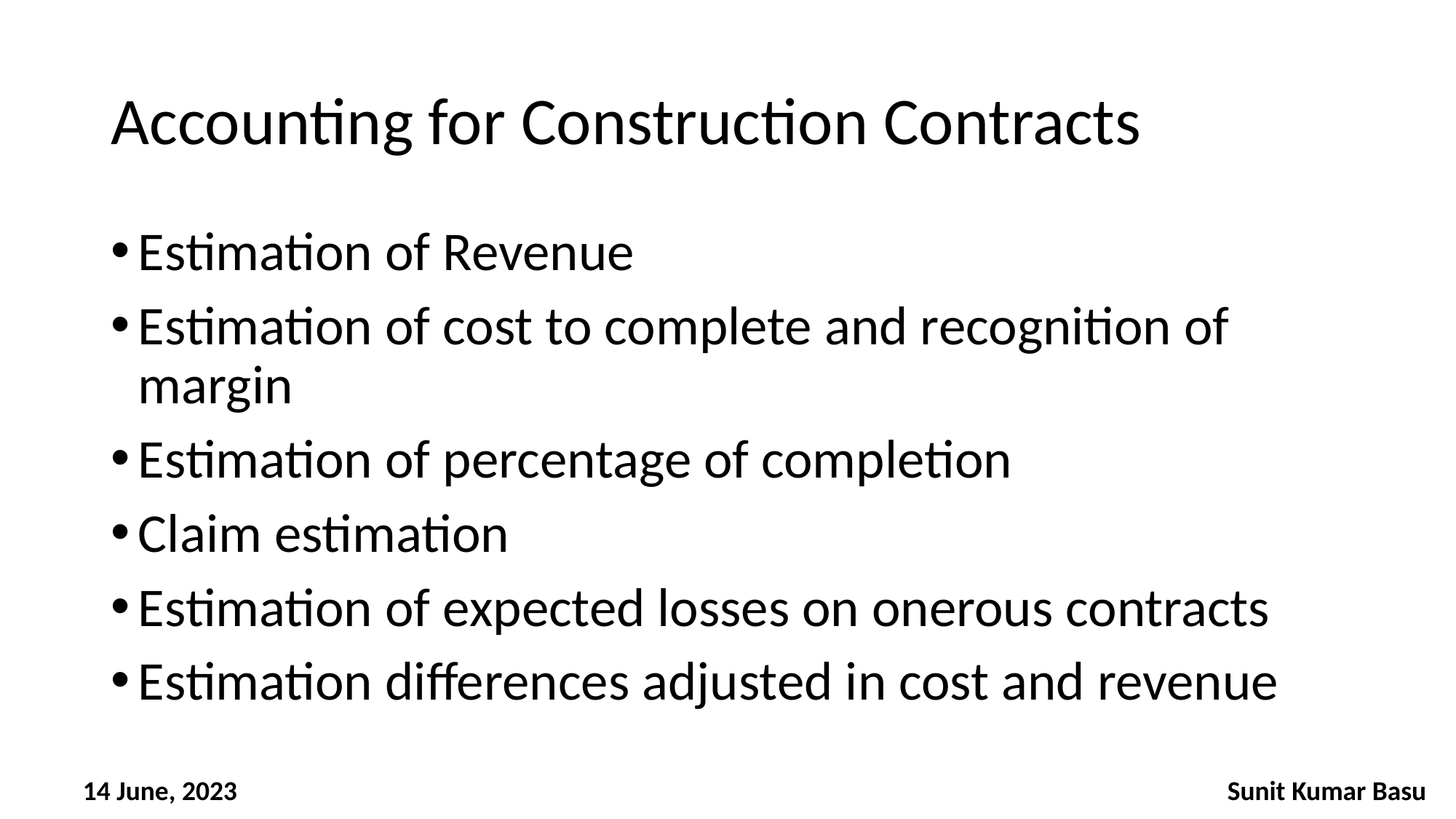

# Accounting for Construction Contracts
Estimation of Revenue
Estimation of cost to complete and recognition of margin
Estimation of percentage of completion
Claim estimation
Estimation of expected losses on onerous contracts
Estimation differences adjusted in cost and revenue

14 June, 2023

Sunit Kumar Basu